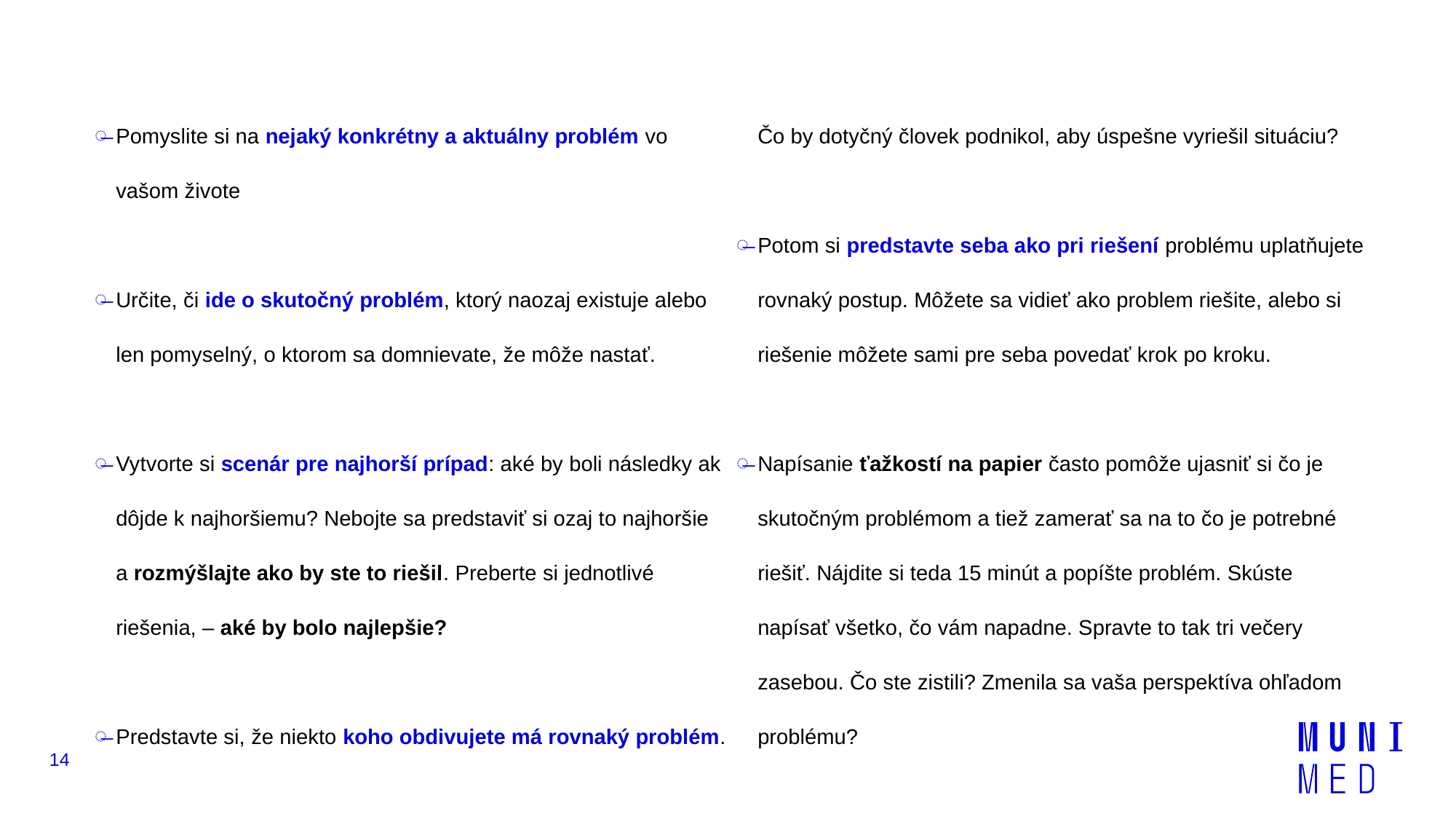

Pomyslite si na nejaký konkrétny a aktuálny problém vo vašom živote

Určite, či ide o skutočný problém, ktorý naozaj existuje alebo len pomyselný, o ktorom sa domnievate, že môže nastať.

Vytvorte si scenár pre najhorší prípad: aké by boli následky ak dôjde k najhoršiemu? Nebojte sa predstaviť si ozaj to najhoršie a rozmýšlajte ako by ste to riešil. Preberte si jednotlivé riešenia, – aké by bolo najlepšie?

Predstavte si, že niekto koho obdivujete má rovnaký problém. Čo by dotyčný človek podnikol, aby úspešne vyriešil situáciu?

Potom si predstavte seba ako pri riešení problému uplatňujete rovnaký postup. Môžete sa vidieť ako problem riešite, alebo si riešenie môžete sami pre seba povedať krok po kroku.

Napísanie ťažkostí na papier často pomôže ujasniť si čo je skutočným problémom a tiež zamerať sa na to čo je potrebné riešiť. Nájdite si teda 15 minút a popíšte problém. Skúste napísať všetko, čo vám napadne. Spravte to tak tri večery zasebou. Čo ste zistili? Zmenila sa vaša perspektíva ohľadom problému?
14